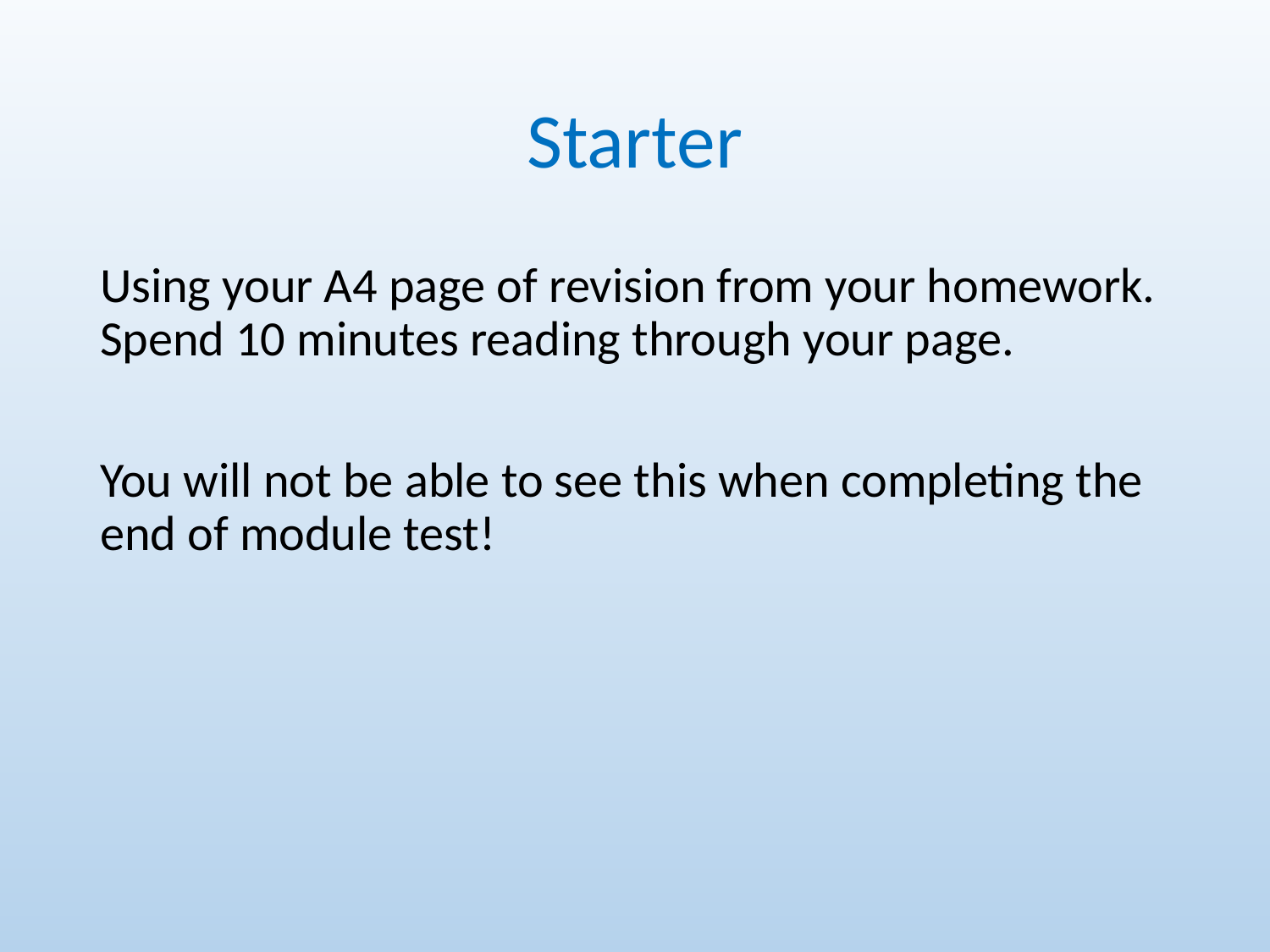

# Starter
Using your A4 page of revision from your homework. Spend 10 minutes reading through your page.

You will not be able to see this when completing the end of module test!